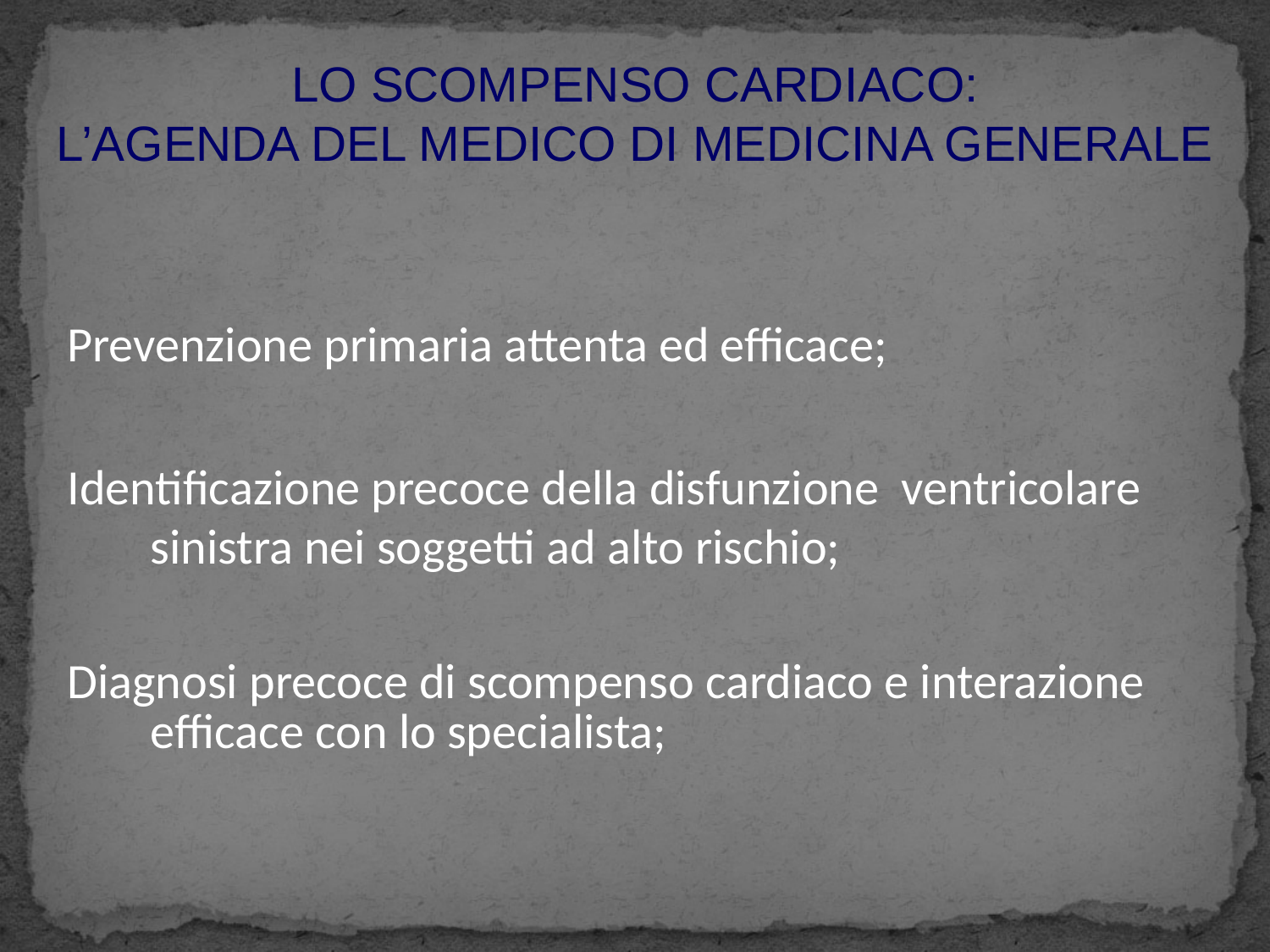

LO SCOMPENSO CARDIACO:
L’AGENDA DEL MEDICO DI MEDICINA GENERALE
Prevenzione primaria attenta ed efficace;

Identificazione precoce della disfunzione  ventricolare sinistra nei soggetti ad alto rischio;

Diagnosi precoce di scompenso cardiaco e interazione efficace con lo specialista;